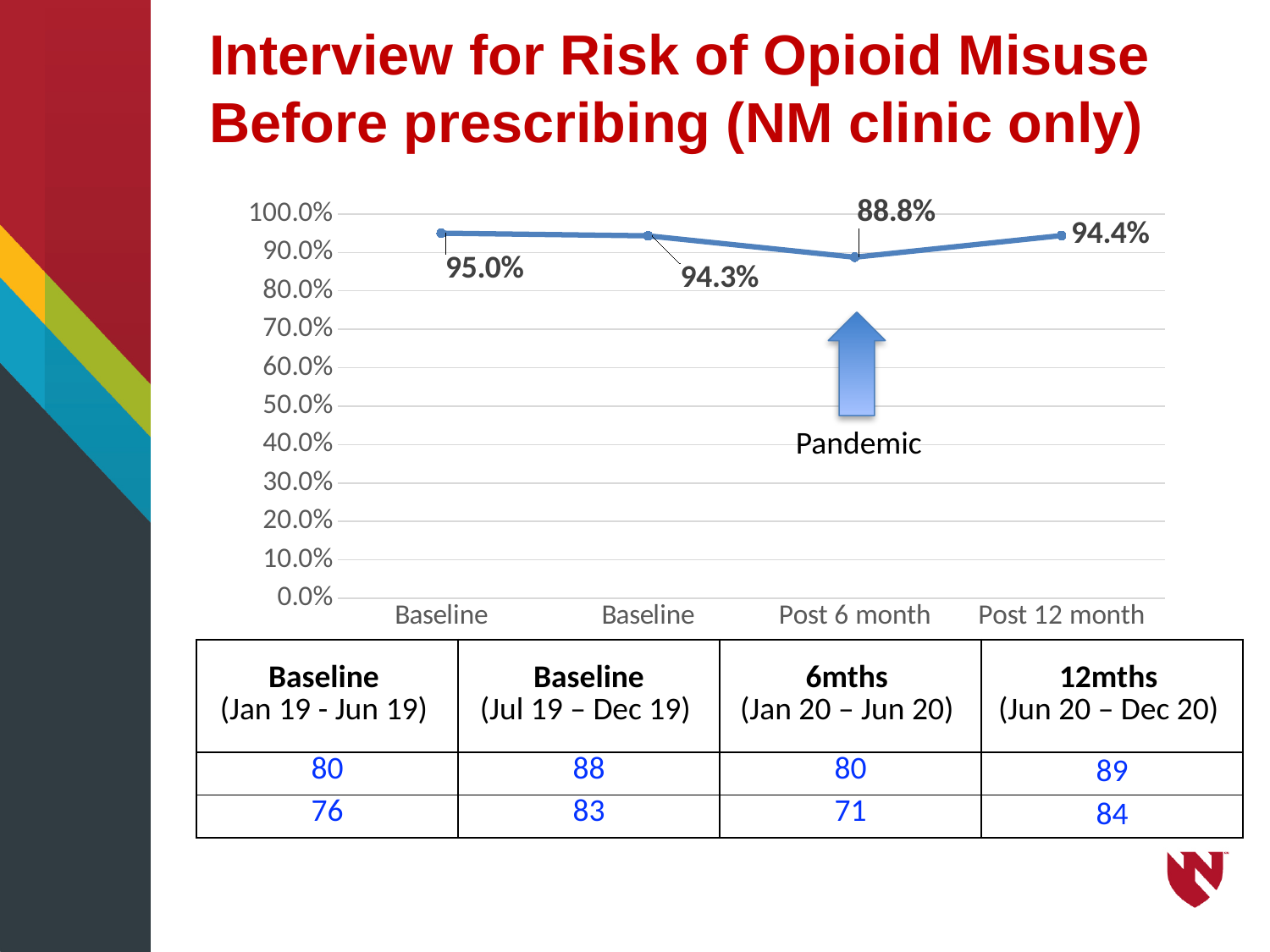

Interview for Risk of Opioid Misuse Before prescribing (NM clinic only)

### Chart

| Category |  |
|---|---|
| Baseline | 0.95 |
| Baseline | 0.9431818181818182 |
| Post 6 month | 0.8875 |
| Post 12 month | 0.9438202247191011 |
Pandemic
| Baseline  (Jan 19 - Jun 19) | Baseline (Jul 19 – Dec 19) | 6mths (Jan 20 – Jun 20) | 12mths (Jun 20 – Dec 20) |
| --- | --- | --- | --- |
| 80 | 88 | 80 | 89 |
| 76 | 83 | 71 | 84 |